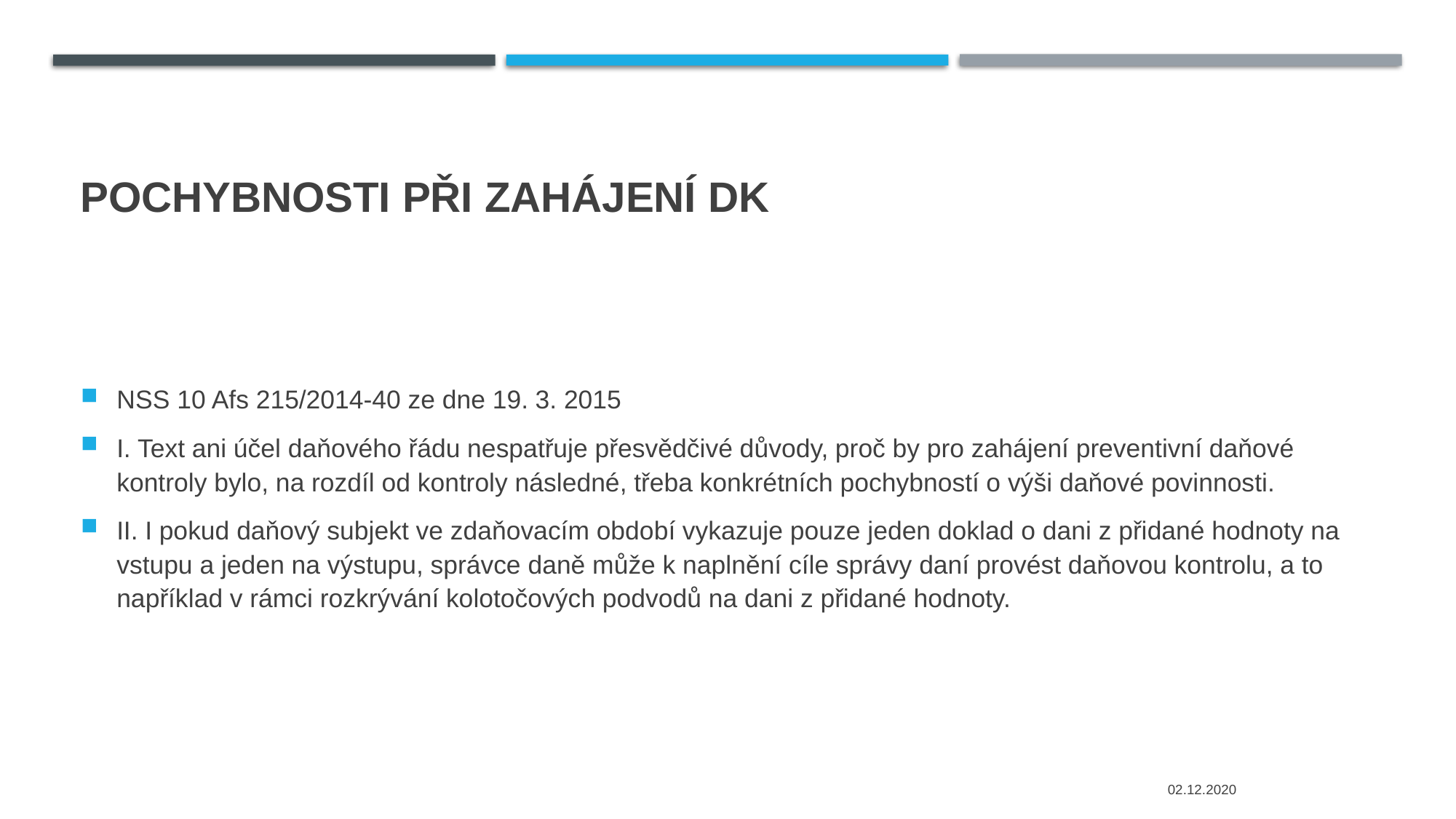

# Pochybnosti při zahájení dk
NSS 10 Afs 215/2014-40 ze dne 19. 3. 2015
I. Text ani účel daňového řádu nespatřuje přesvědčivé důvody, proč by pro zahájení preventivní daňové kontroly bylo, na rozdíl od kontroly následné, třeba konkrétních pochybností o výši daňové povinnosti.
II. I pokud daňový subjekt ve zdaňovacím období vykazuje pouze jeden doklad o dani z přidané hodnoty na vstupu a jeden na výstupu, správce daně může k naplnění cíle správy daní provést daňovou kontrolu, a to například v rámci rozkrývání kolotočových podvodů na dani z přidané hodnoty.
02.12.2020